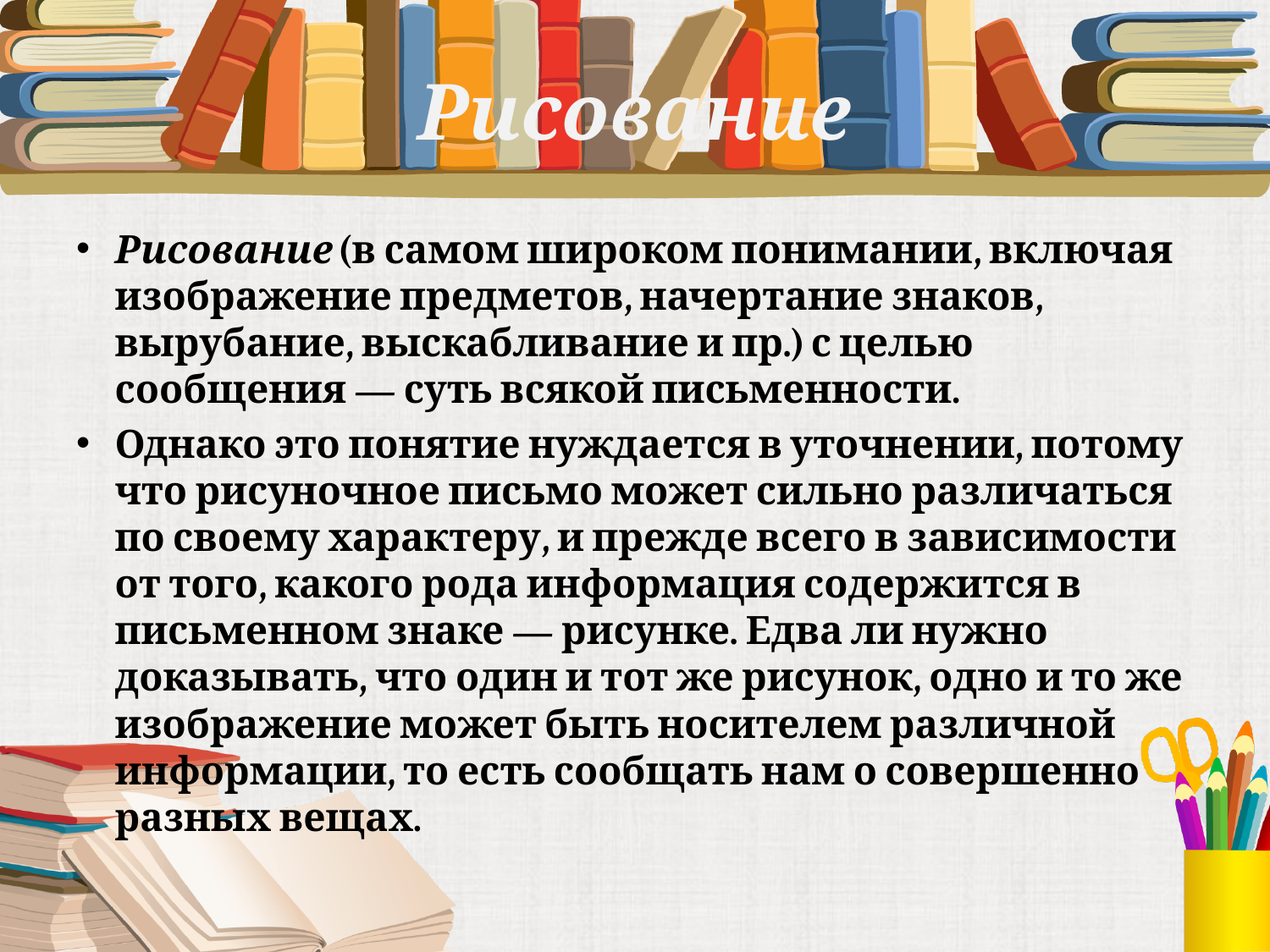

# Рисование
Рисование (в самом широком понимании, включая изображение предметов, начертание знаков, вырубание, выскабливание и пр.) с целью сообщения — суть всякой письменности.
Однако это понятие нуждается в уточнении, потому что рисуночное письмо может сильно различаться по своему характеру, и прежде всего в зависимости от того, какого рода информация содержится в письменном знаке — рисунке. Едва ли нужно доказывать, что один и тот же рисунок, одно и то же изображение может быть носителем различной информации, то есть сообщать нам о совершенно разных вещах.